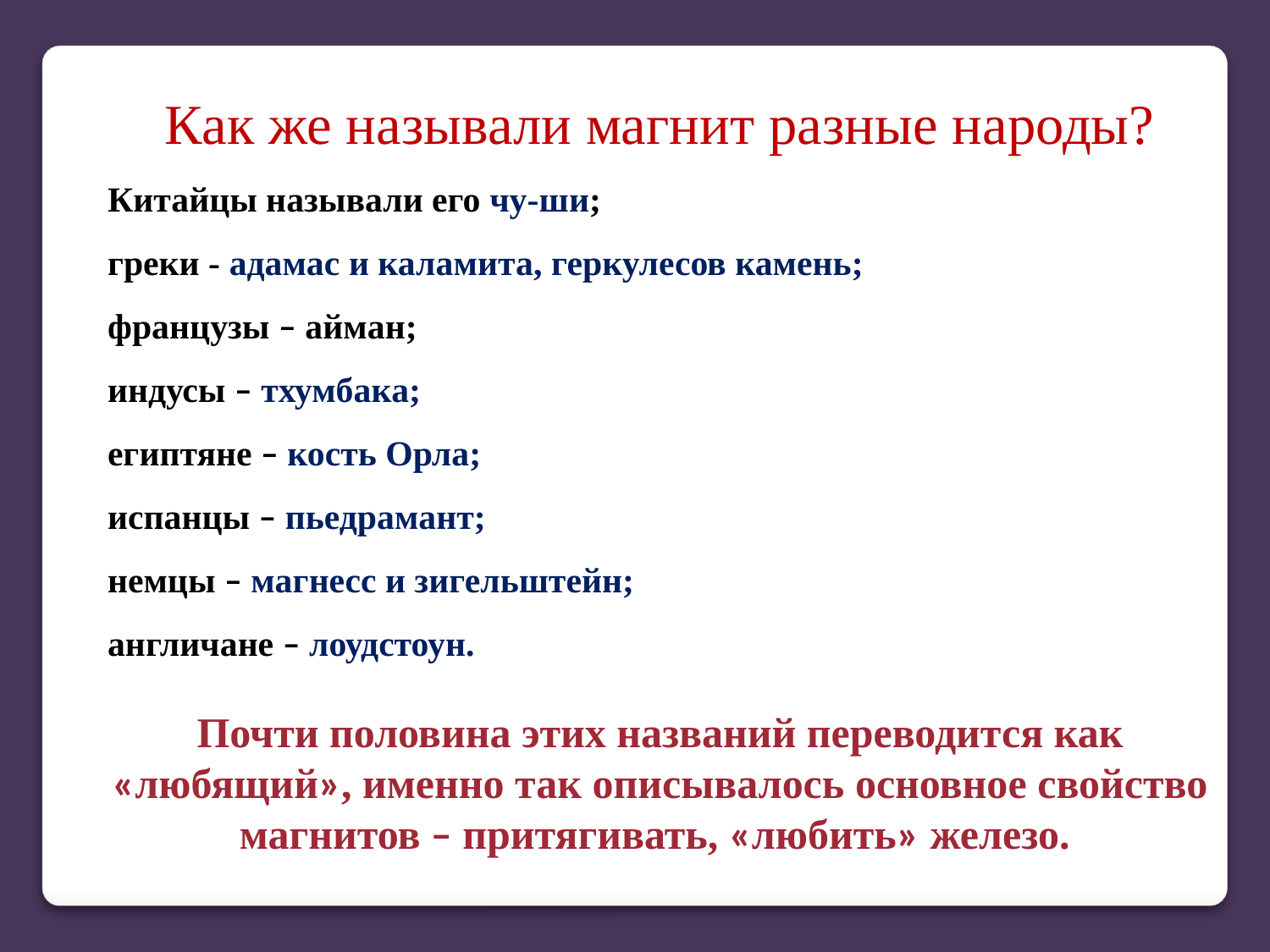

Как же называли магнит разные народы?
Китайцы называли его чу-ши;
греки - адамас и каламита, геркулесов камень;
французы – айман;
индусы – тхумбака;
египтяне – кость Орла;
испанцы – пьедрамант;
немцы – магнесс и зигельштейн;
англичане – лоудстоун.

Почти половина этих названий переводится как «любящий», именно так описывалось основное свойство магнитов – притягивать, «любить» железо.